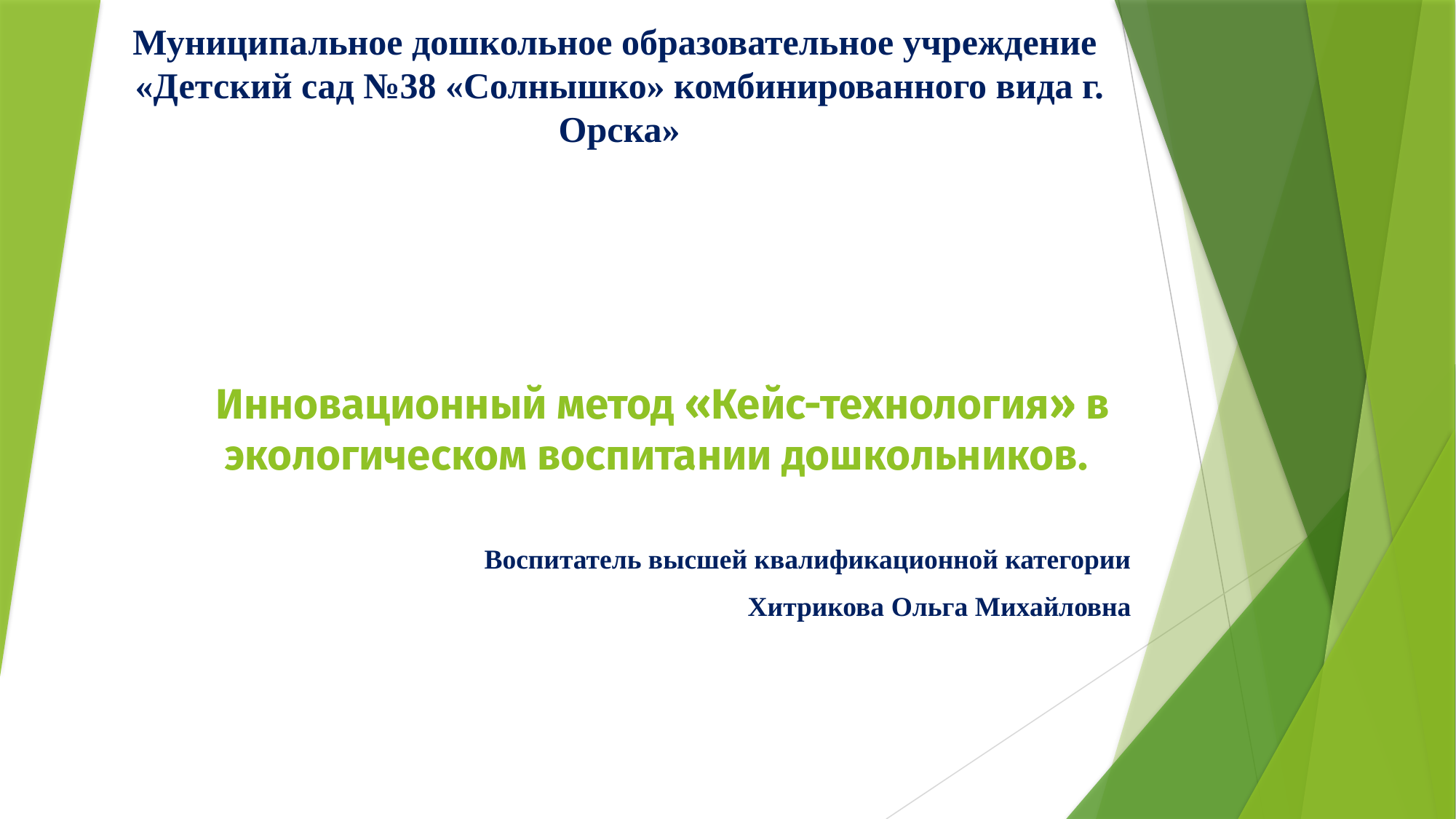

Муниципальное дошкольное образовательное учреждение
«Детский сад №38 «Солнышко» комбинированного вида г. Орска»
# Инновационный метод «Кейс-технология» в экологическом воспитании дошкольников.
Воспитатель высшей квалификационной категории
Хитрикова Ольга Михайловна